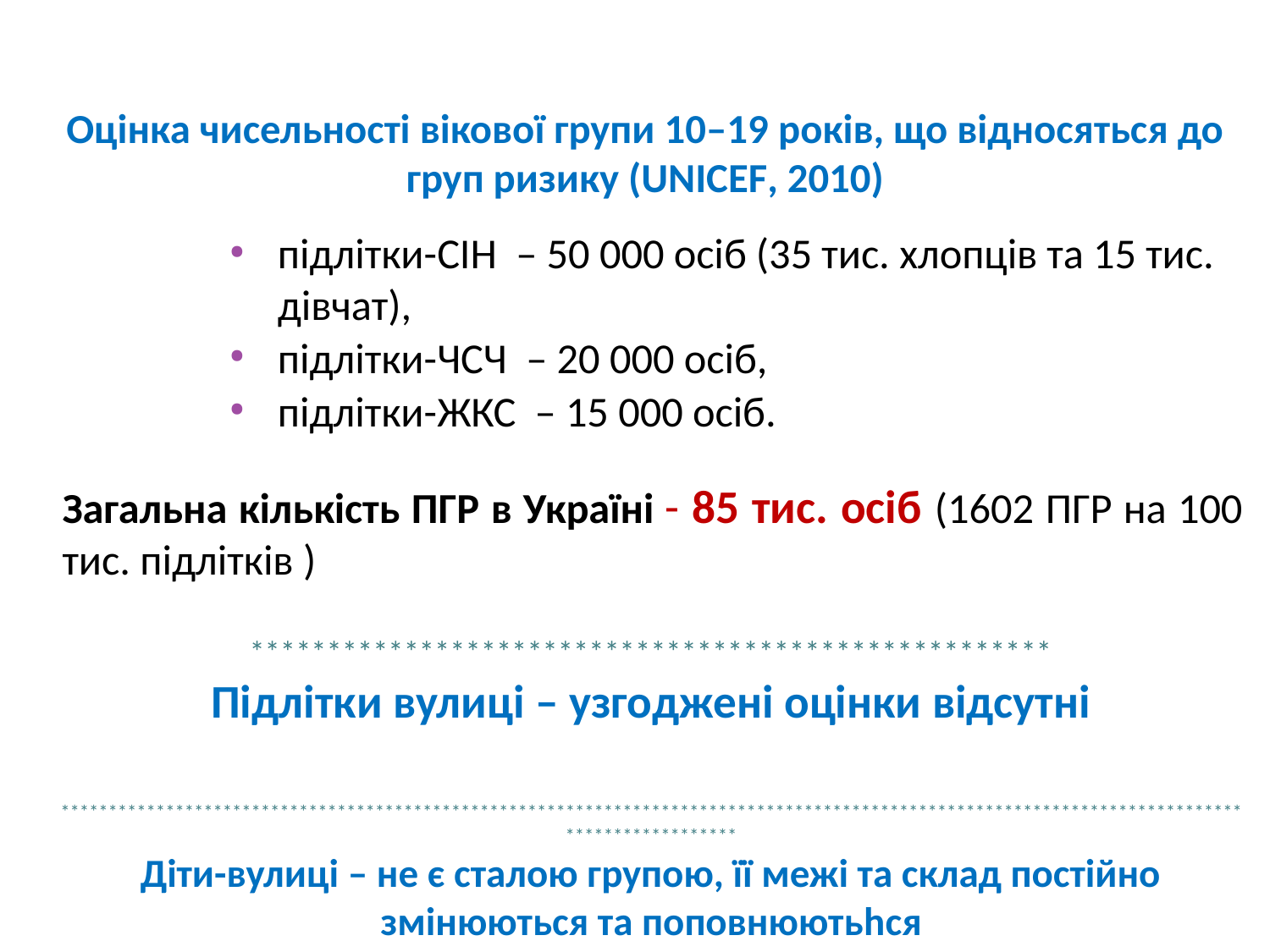

3
Оцінка чисельності вікової групи 10–19 років, що відносяться до груп ризику (UNICEF, 2010)

підлітки-СІН  – 50 000 осіб (35 тис. хлопців та 15 тис. дівчат),
підлітки-ЧСЧ  – 20 000 осіб,
підлітки-ЖКС  – 15 000 осіб.

Загальна кількість ПГР в Україні - 85 тис. осіб (1602 ПГР на 100 тис. підлітків )

****************************************************
Підлітки вулиці – узгоджені оцінки відсутні

**********************************************************************************************************************************************
Діти-вулиці – не є сталою групою, її межі та склад постійно змінюються та поповнюютьhся